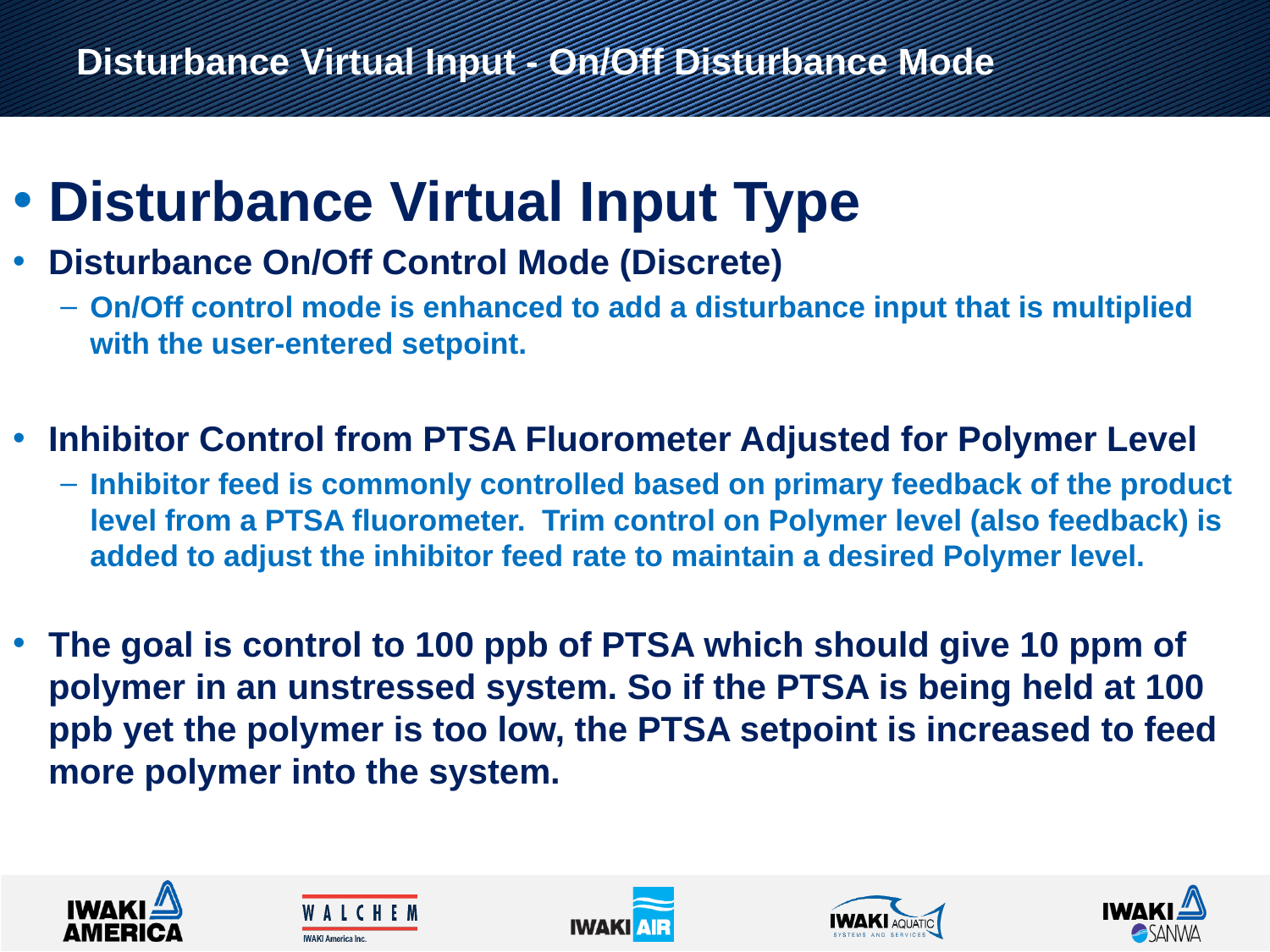

# Disturbance Virtual Input - On/Off Disturbance Mode
Disturbance Virtual Input Type
Disturbance On/Off Control Mode (Discrete)
On/Off control mode is enhanced to add a disturbance input that is multiplied with the user-entered setpoint.

Inhibitor Control from PTSA Fluorometer Adjusted for Polymer Level
Inhibitor feed is commonly controlled based on primary feedback of the product level from a PTSA fluorometer.  Trim control on Polymer level (also feedback) is added to adjust the inhibitor feed rate to maintain a desired Polymer level.

The goal is control to 100 ppb of PTSA which should give 10 ppm of polymer in an unstressed system. So if the PTSA is being held at 100 ppb yet the polymer is too low, the PTSA setpoint is increased to feed more polymer into the system.